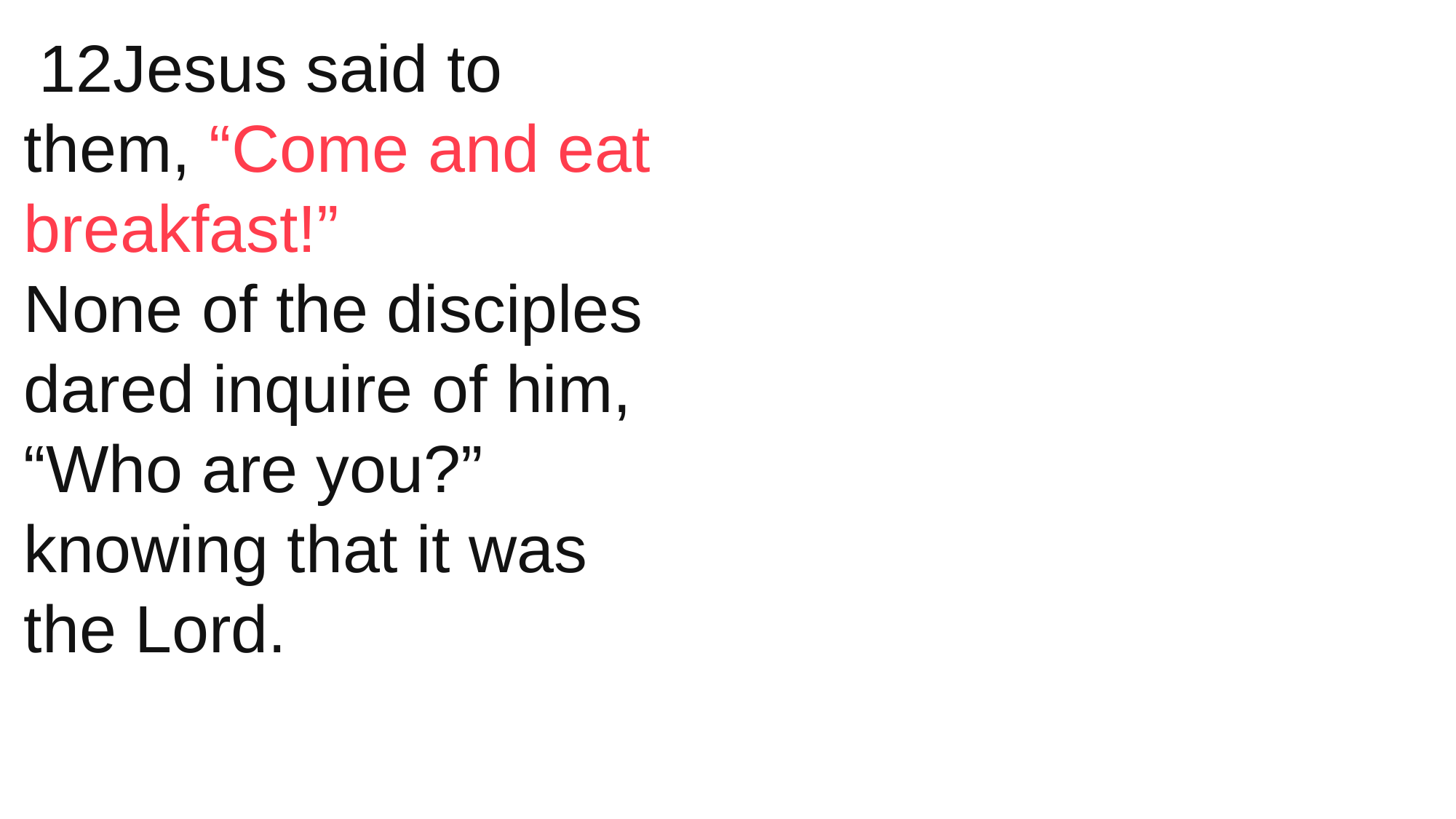

12Jesus said to them, “Come and eat breakfast!”
None of the disciples dared inquire of him, “Who are you?” knowing that it was the Lord.
 John